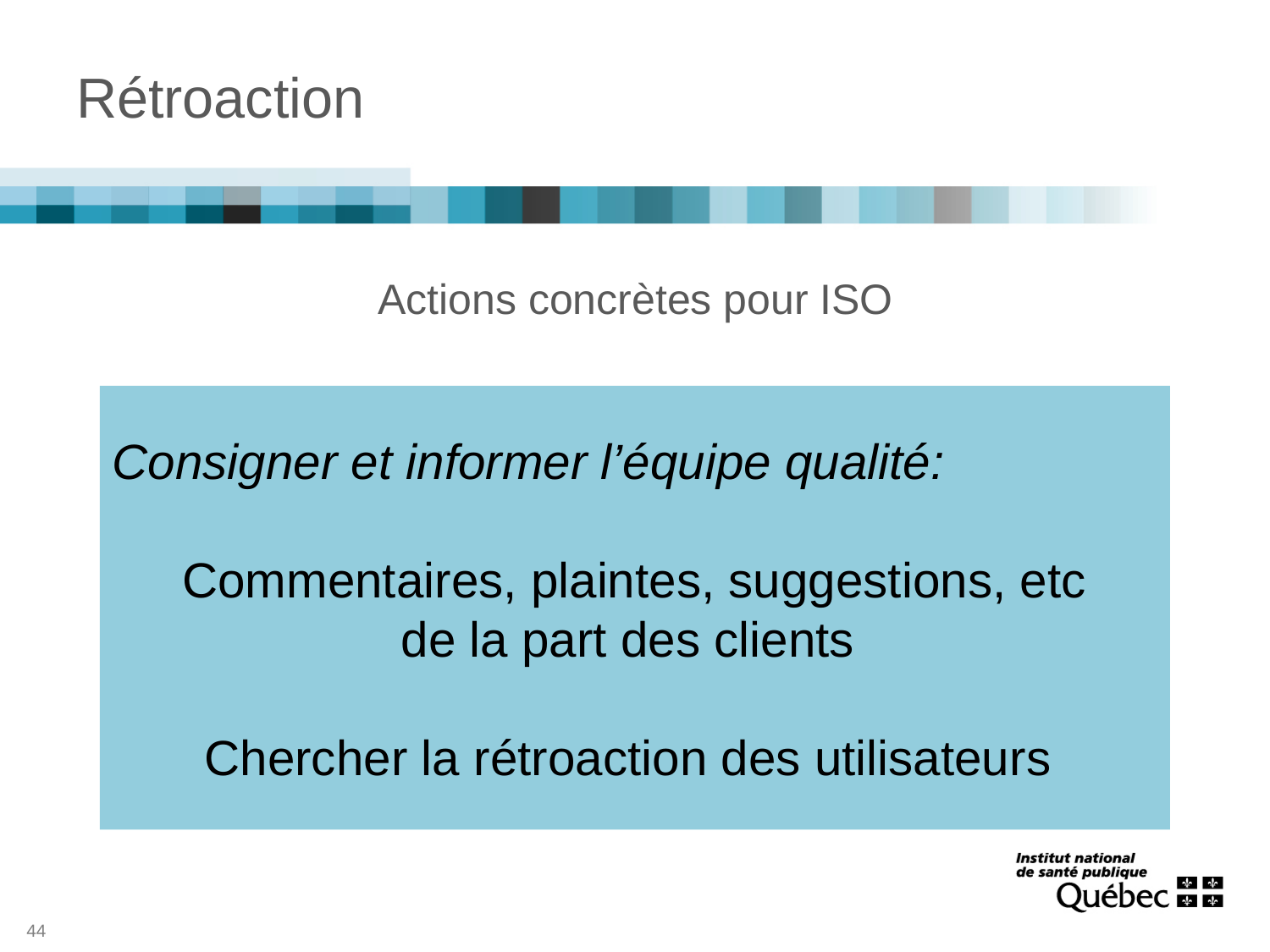

# Rétroaction
Actions concrètes pour ISO

Consigner et informer l’équipe qualité:

Commentaires, plaintes, suggestions, etc
de la part des clients

Chercher la rétroaction des utilisateurs

44